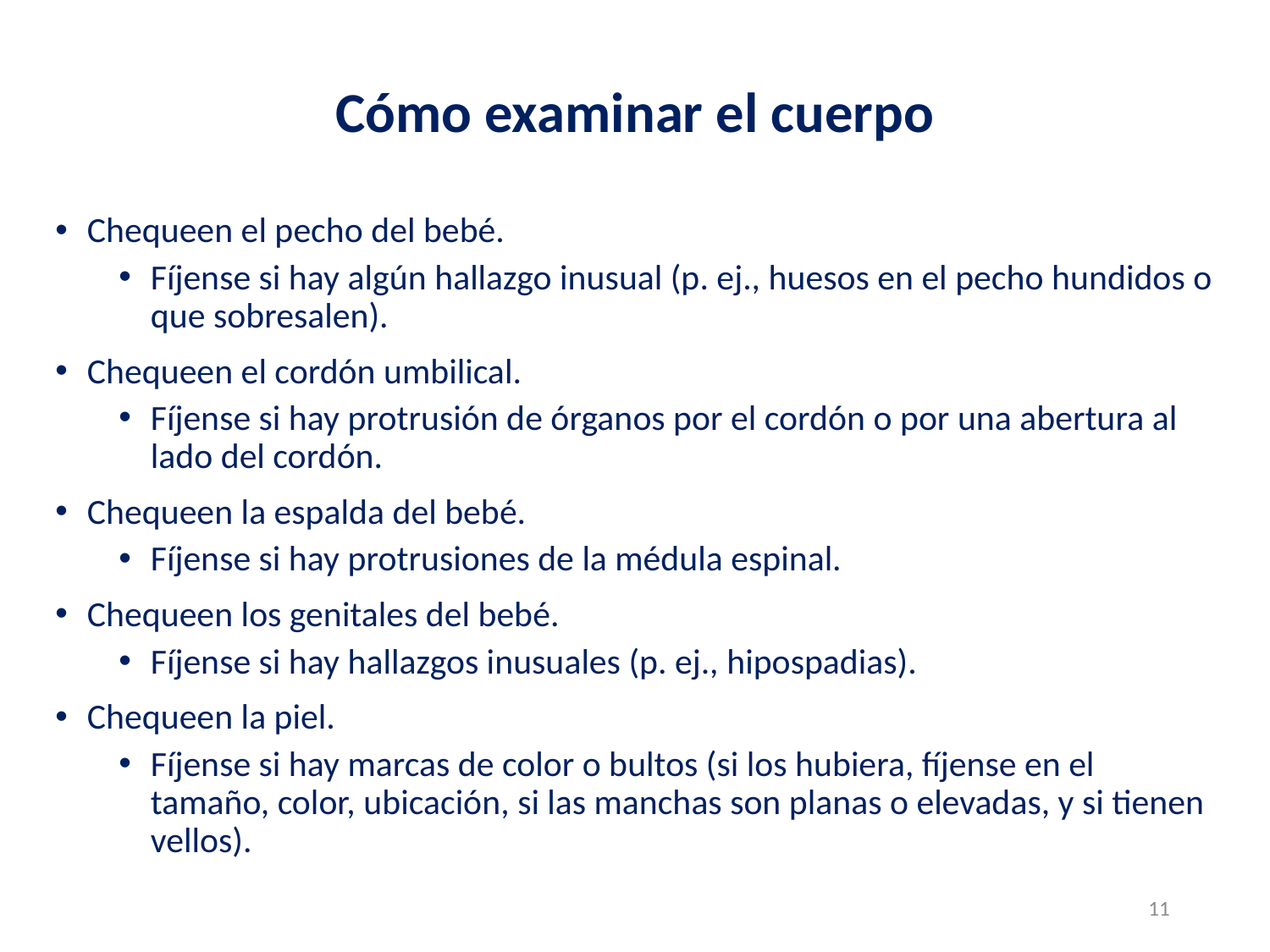

# Cómo examinar el cuerpo
Chequeen el pecho del bebé.
Fíjense si hay algún hallazgo inusual (p. ej., huesos en el pecho hundidos o que sobresalen).
Chequeen el cordón umbilical.
Fíjense si hay protrusión de órganos por el cordón o por una abertura al lado del cordón.
Chequeen la espalda del bebé.
Fíjense si hay protrusiones de la médula espinal.
Chequeen los genitales del bebé.
Fíjense si hay hallazgos inusuales (p. ej., hipospadias).
Chequeen la piel.
Fíjense si hay marcas de color o bultos (si los hubiera, fíjense en el tamaño, color, ubicación, si las manchas son planas o elevadas, y si tienen vellos).

11